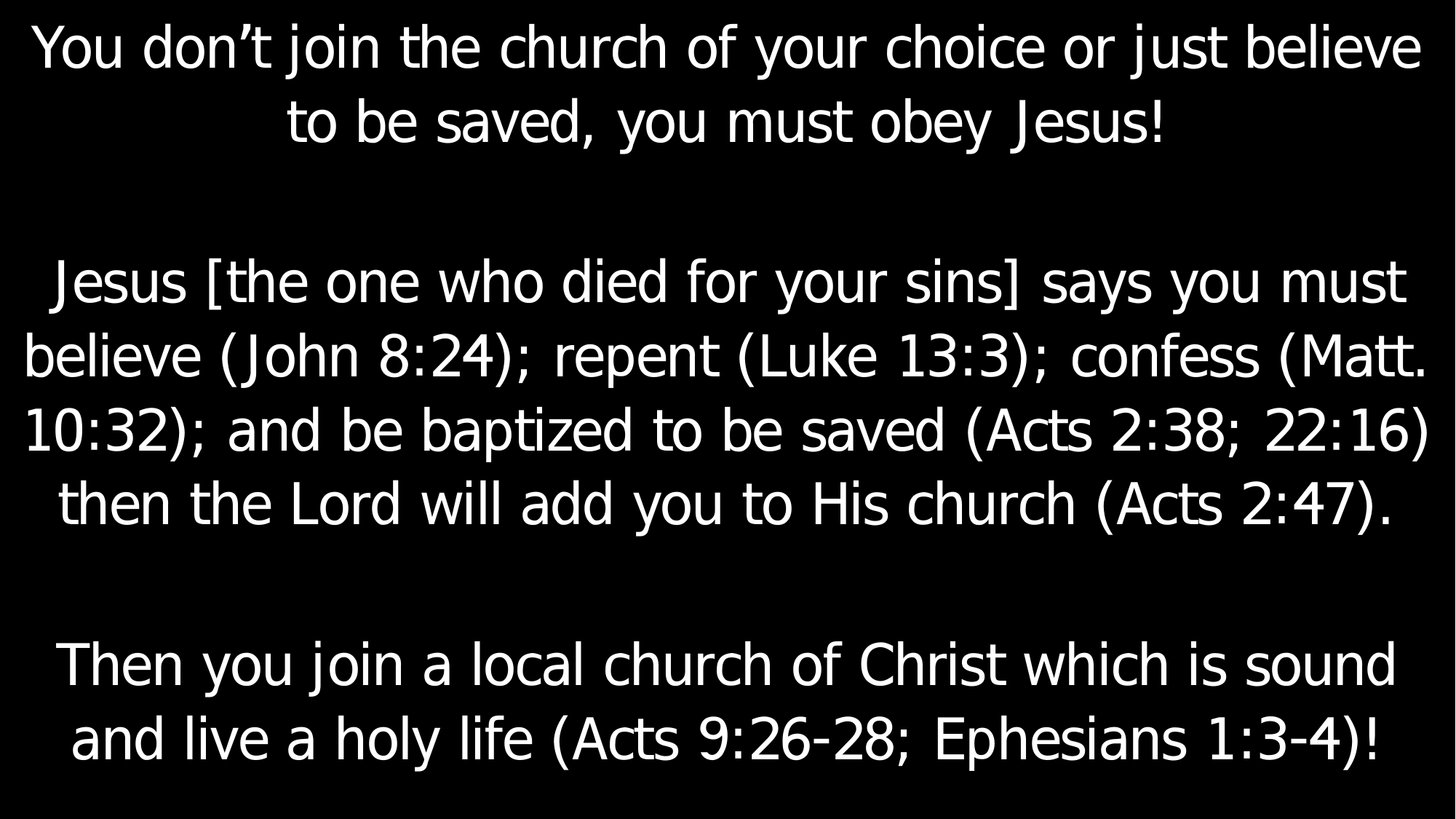

You don’t join the church of your choice or just believe to be saved, you must obey Jesus!

Jesus [the one who died for your sins] says you must believe (John 8:24); repent (Luke 13:3); confess (Matt. 10:32); and be baptized to be saved (Acts 2:38; 22:16) then the Lord will add you to His church (Acts 2:47).

Then you join a local church of Christ which is sound and live a holy life (Acts 9:26-28; Ephesians 1:3-4)!